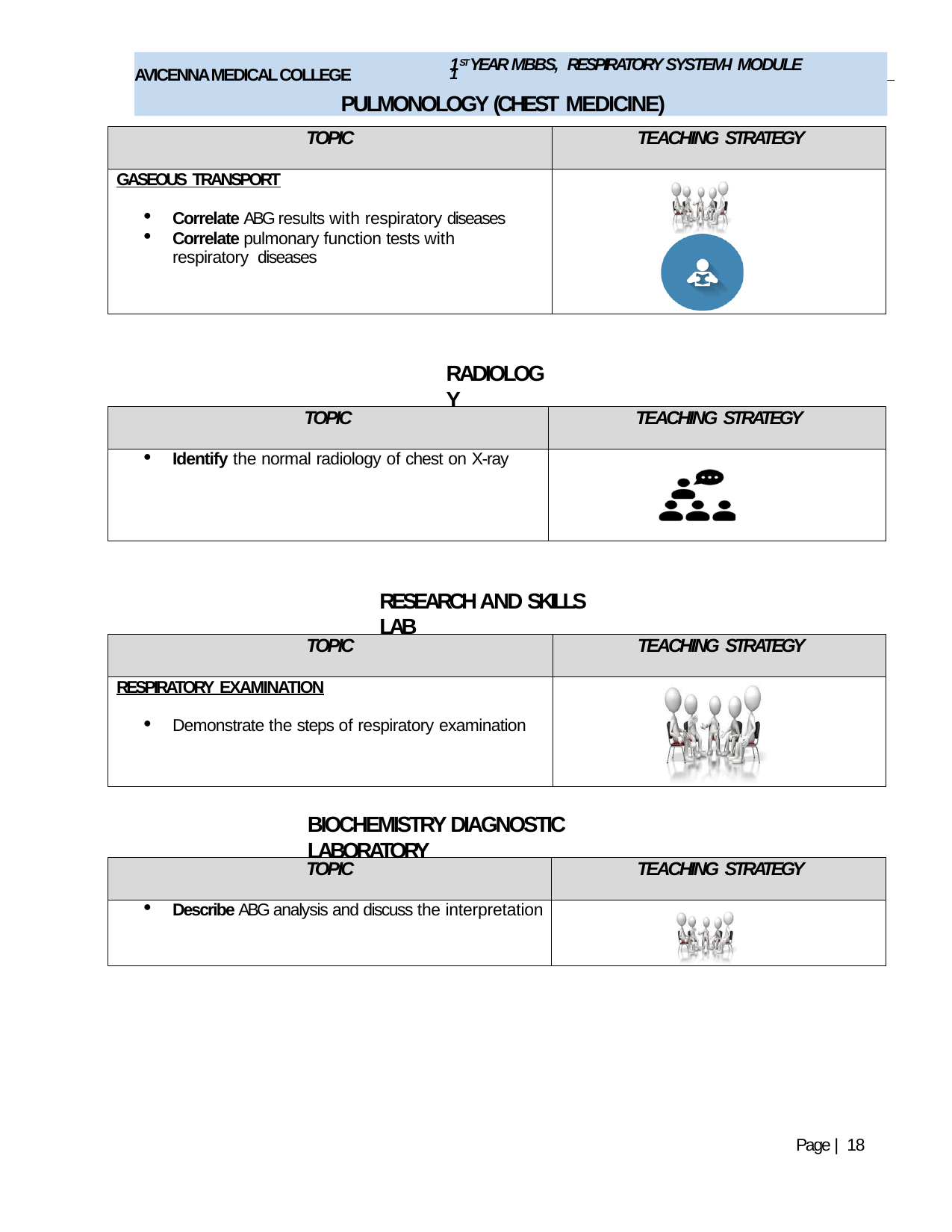

AVICENNA MEDICAL COLLEGE	1
PULMONOLOGY (CHEST MEDICINE)
1ST YEAR MBBS,  RESPIRATORY SYSTEM-I MODULE
| TOPIC | TEACHING STRATEGY |
| --- | --- |
| GASEOUS TRANSPORT Correlate ABG results with respiratory diseases Correlate pulmonary function tests with respiratory diseases |  |

RADIOLOGY
| TOPIC | TEACHING STRATEGY |
| --- | --- |
| Identify the normal radiology of chest on X-ray |  |

RESEARCH AND SKILLS LAB
| TOPIC | TEACHING STRATEGY |
| --- | --- |
| RESPIRATORY EXAMINATION Demonstrate the steps of respiratory examination |  |

BIOCHEMISTRY DIAGNOSTIC LABORATORY
| TOPIC | TEACHING STRATEGY |
| --- | --- |
| Describe ABG analysis and discuss the interpretation |  |

Page | 18